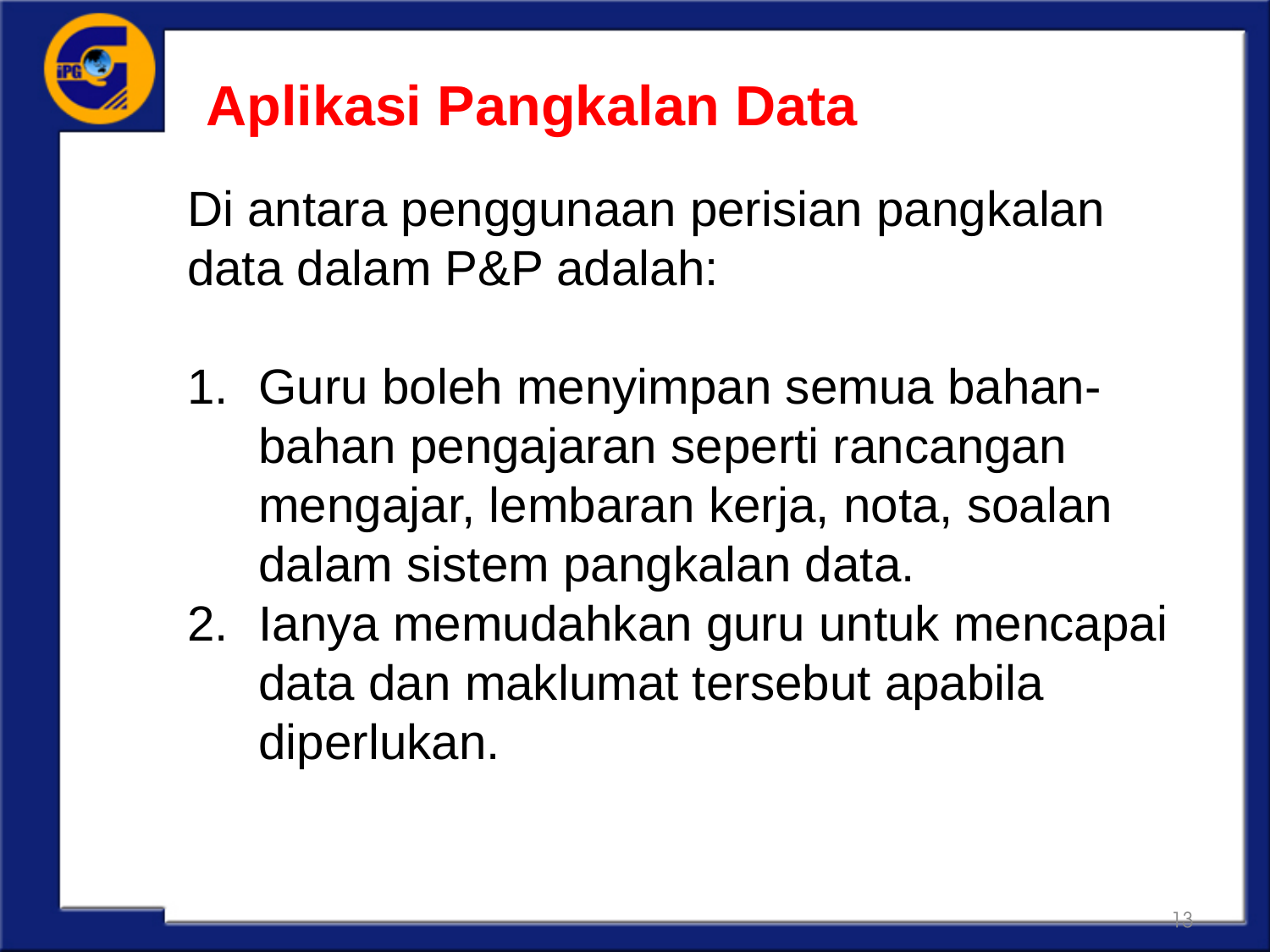

Aplikasi Pangkalan Data
Di antara penggunaan perisian pangkalan data dalam P&P adalah:

Guru boleh menyimpan semua bahan-bahan pengajaran seperti rancangan mengajar, lembaran kerja, nota, soalan dalam sistem pangkalan data.
Ianya memudahkan guru untuk mencapai data dan maklumat tersebut apabila diperlukan.
13